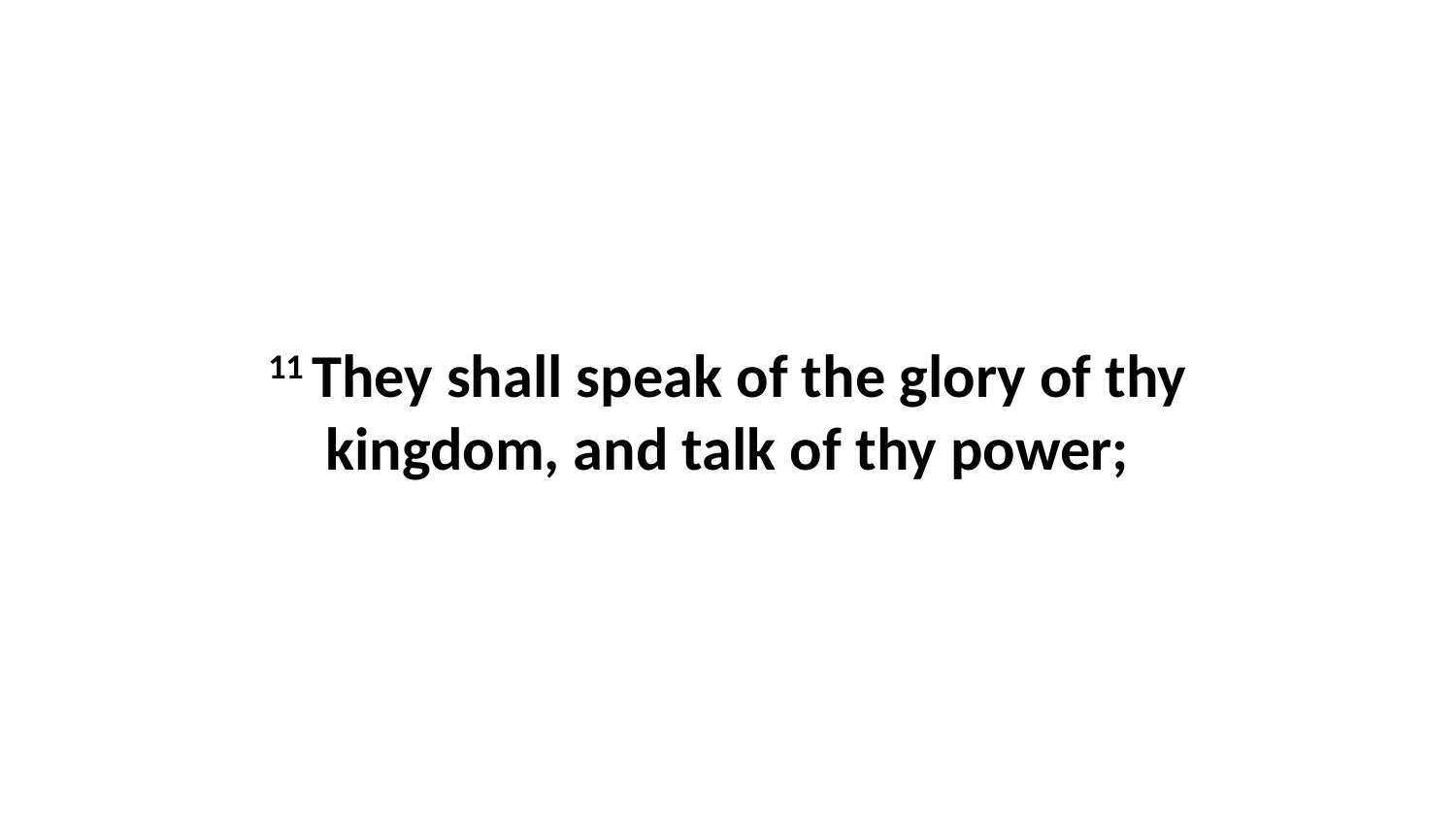

11 They shall speak of the glory of thy kingdom, and talk of thy power;